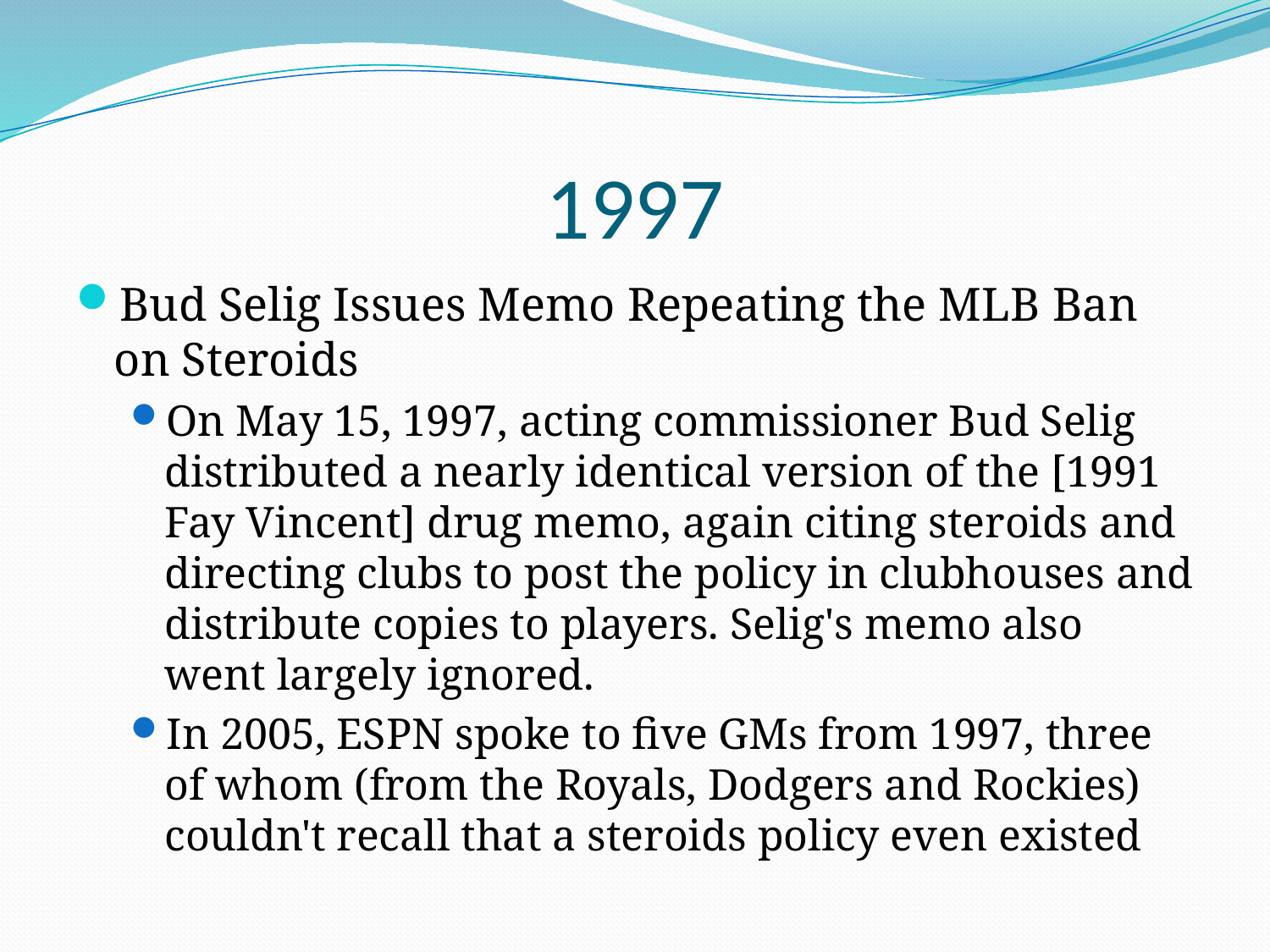

# 1997
Bud Selig Issues Memo Repeating the MLB Ban on Steroids
On May 15, 1997, acting commissioner Bud Selig distributed a nearly identical version of the [1991 Fay Vincent] drug memo, again citing steroids and directing clubs to post the policy in clubhouses and distribute copies to players. Selig's memo also went largely ignored.
In 2005, ESPN spoke to five GMs from 1997, three of whom (from the Royals, Dodgers and Rockies) couldn't recall that a steroids policy even existed